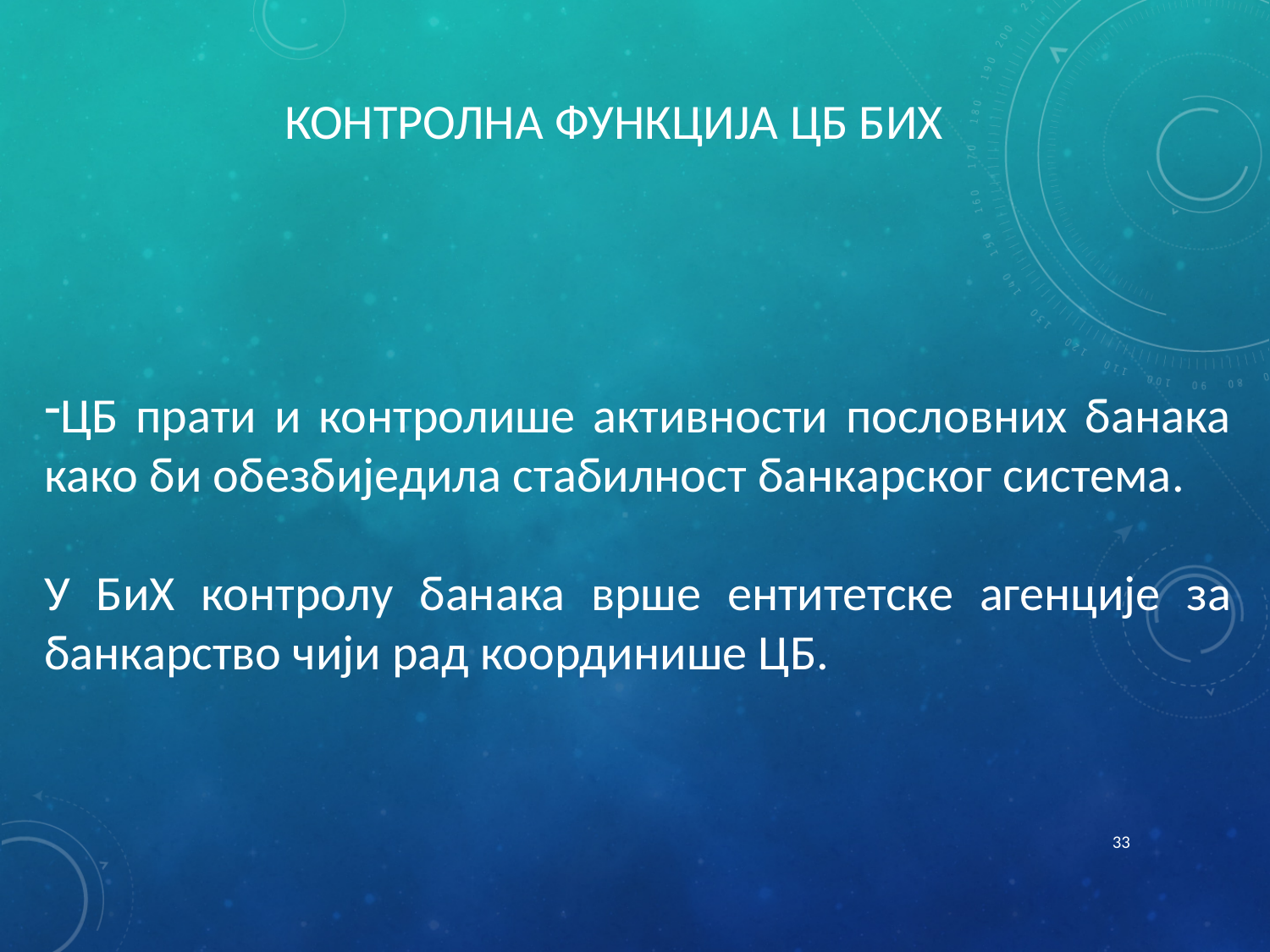

# Контролна функција ЦБ БиХ
ЦБ прати и контролише активности пословних банака како би обезбиједила стабилност банкарског система.

У БиХ контролу банака врше ентитетске агенције за банкарство чији рад координише ЦБ.
33